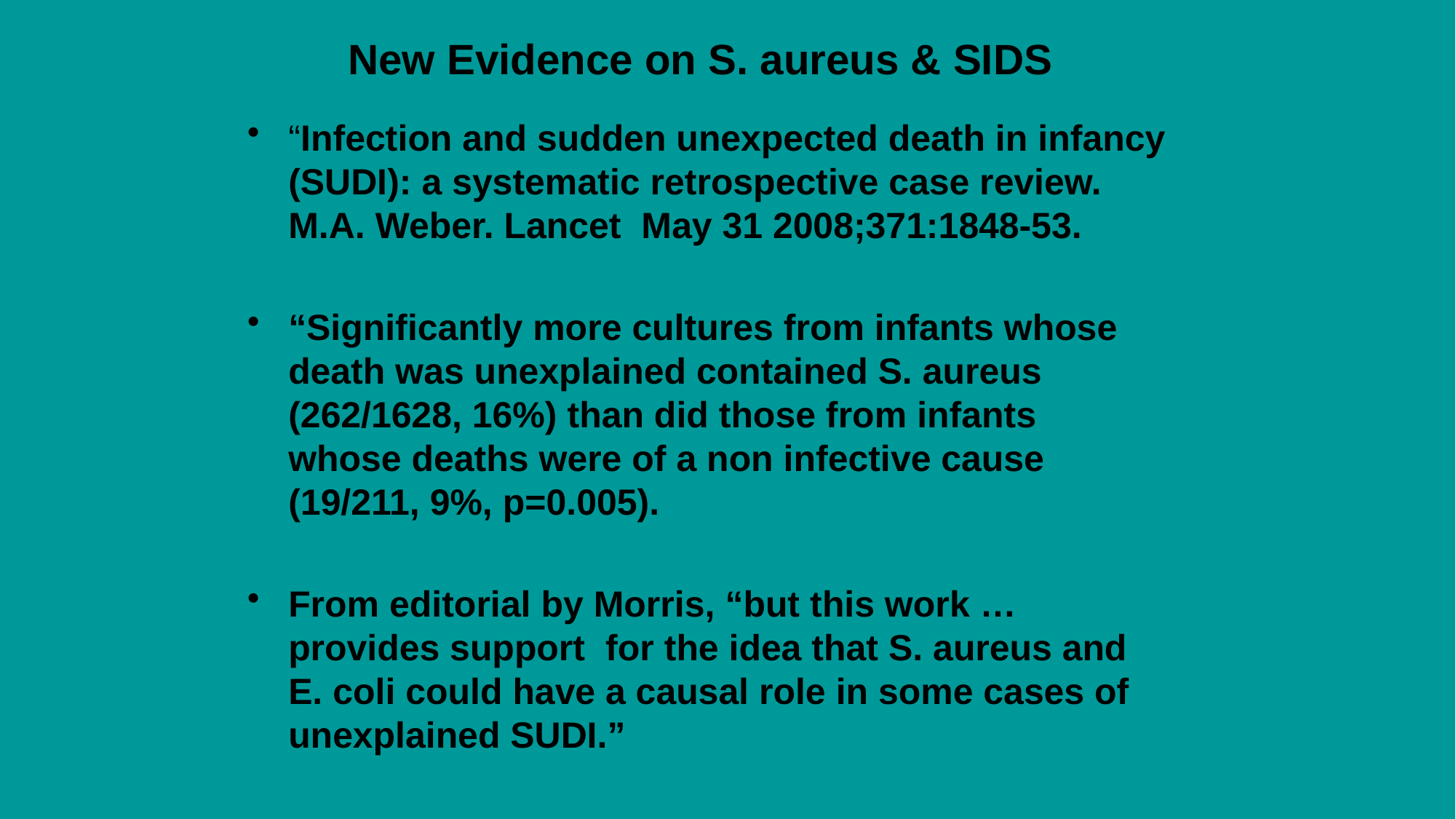

# New Evidence on S. aureus & SIDS
“Infection and sudden unexpected death in infancy (SUDI): a systematic retrospective case review.   M.A. Weber. Lancet  May 31 2008;371:1848-53.

“Significantly more cultures from infants whose death was unexplained contained S. aureus (262/1628, 16%) than did those from infants      whose deaths were of a non infective cause    (19/211, 9%, p=0.005).

From editorial by Morris, “but this work …     provides support  for the idea that S. aureus and     E. coli could have a causal role in some cases of unexplained SUDI.”